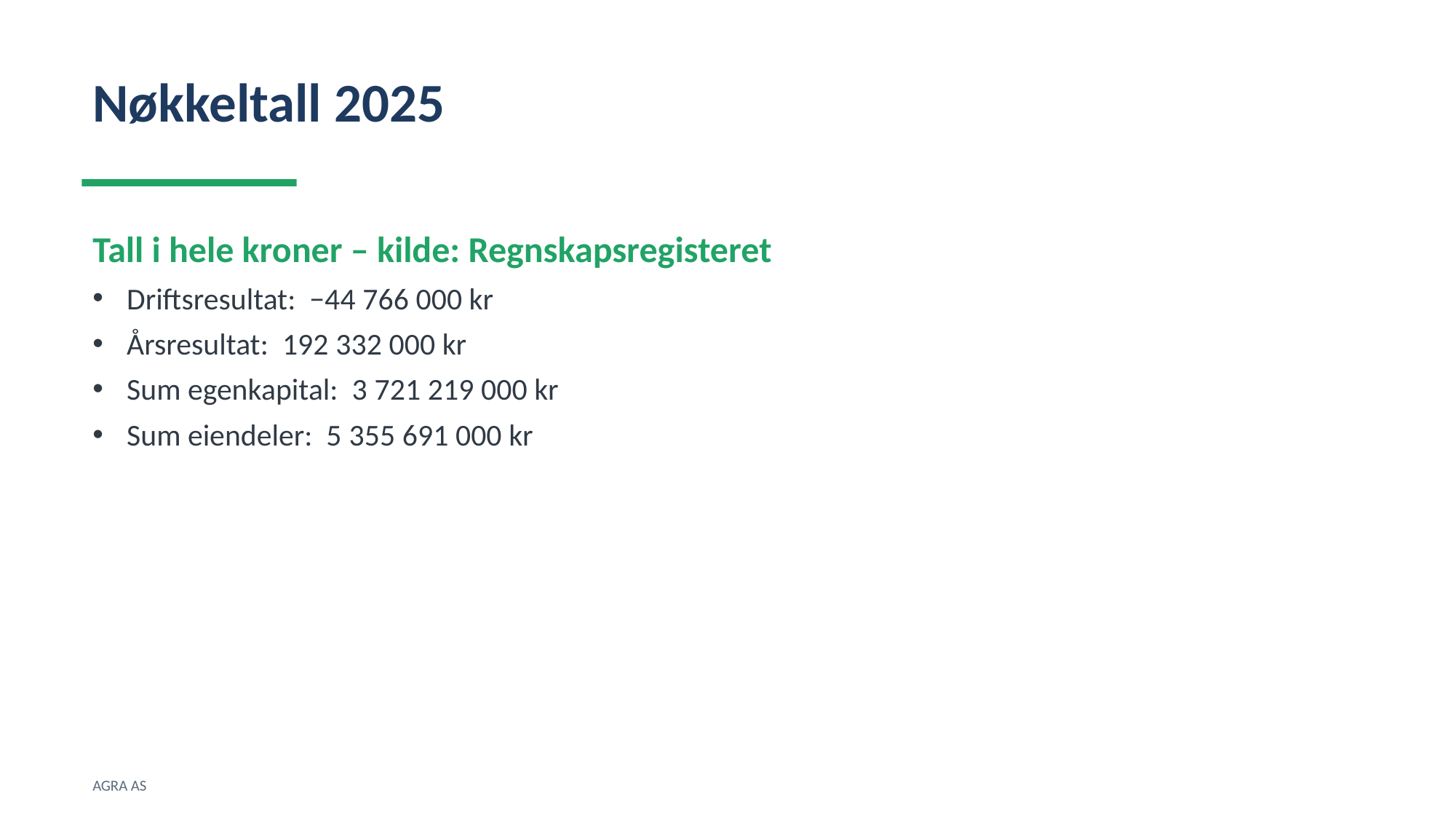

Nøkkeltall 2025

Tall i hele kroner – kilde: Regnskapsregisteret
Driftsresultat:  −44 766 000 kr
Årsresultat:  192 332 000 kr
Sum egenkapital:  3 721 219 000 kr
Sum eiendeler:  5 355 691 000 kr
AGRA AS